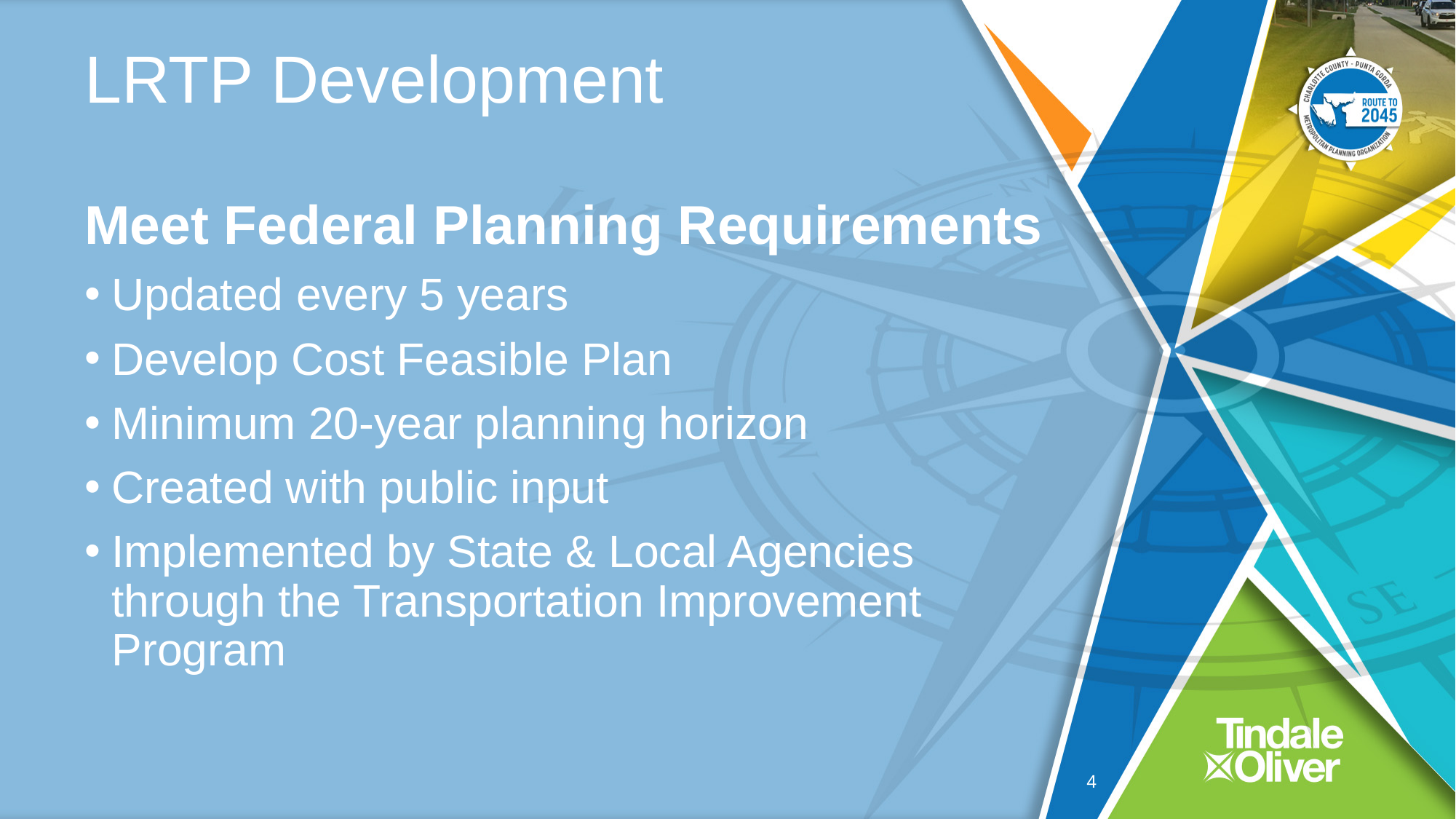

# LRTP Development
Meet Federal Planning Requirements
Updated every 5 years
Develop Cost Feasible Plan
Minimum 20-year planning horizon
Created with public input
Implemented by State & Local Agencies through the Transportation Improvement Program
4